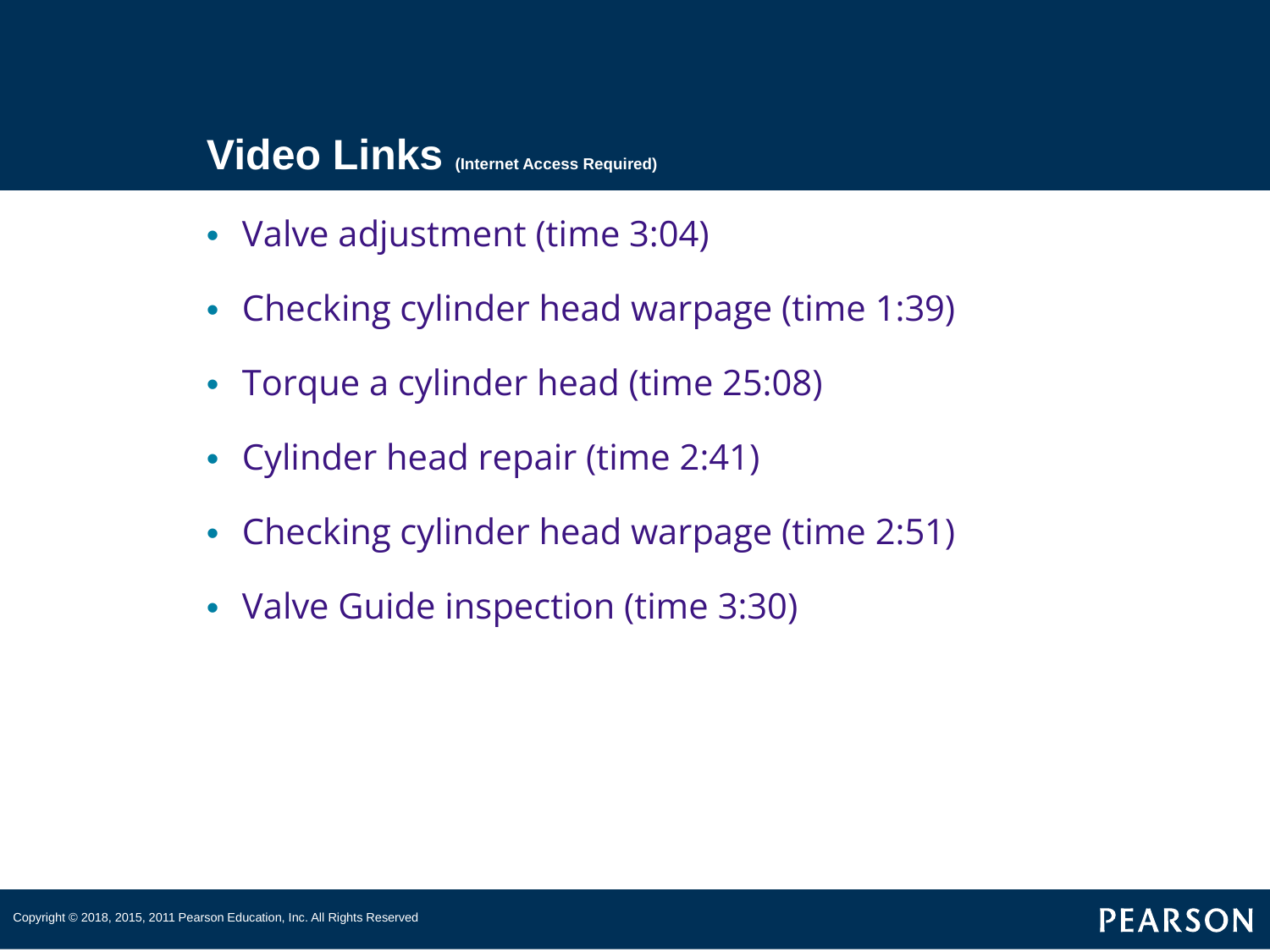

# Video Links (Internet Access Required)
Valve adjustment (time 3:04)
Checking cylinder head warpage (time 1:39)
Torque a cylinder head (time 25:08)
Cylinder head repair (time 2:41)
Checking cylinder head warpage (time 2:51)
Valve Guide inspection (time 3:30)